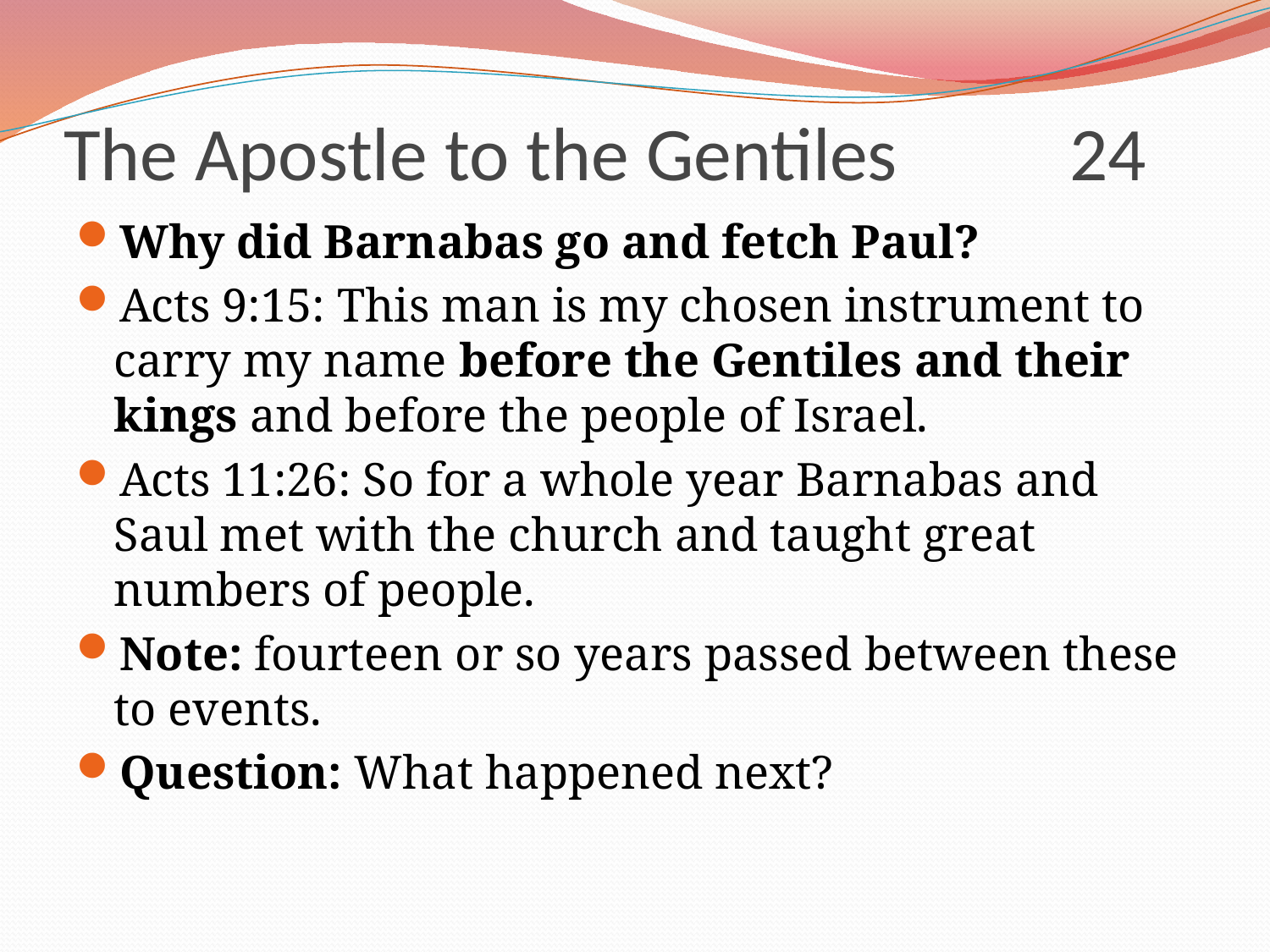

# The Apostle to the Gentiles          24
Why did Barnabas go and fetch Paul?
Acts 9:15: This man is my chosen instrument to carry my name before the Gentiles and their kings and before the people of Israel.
Acts 11:26: So for a whole year Barnabas and Saul met with the church and taught great numbers of people.
Note: fourteen or so years passed between these to events.
Question: What happened next?